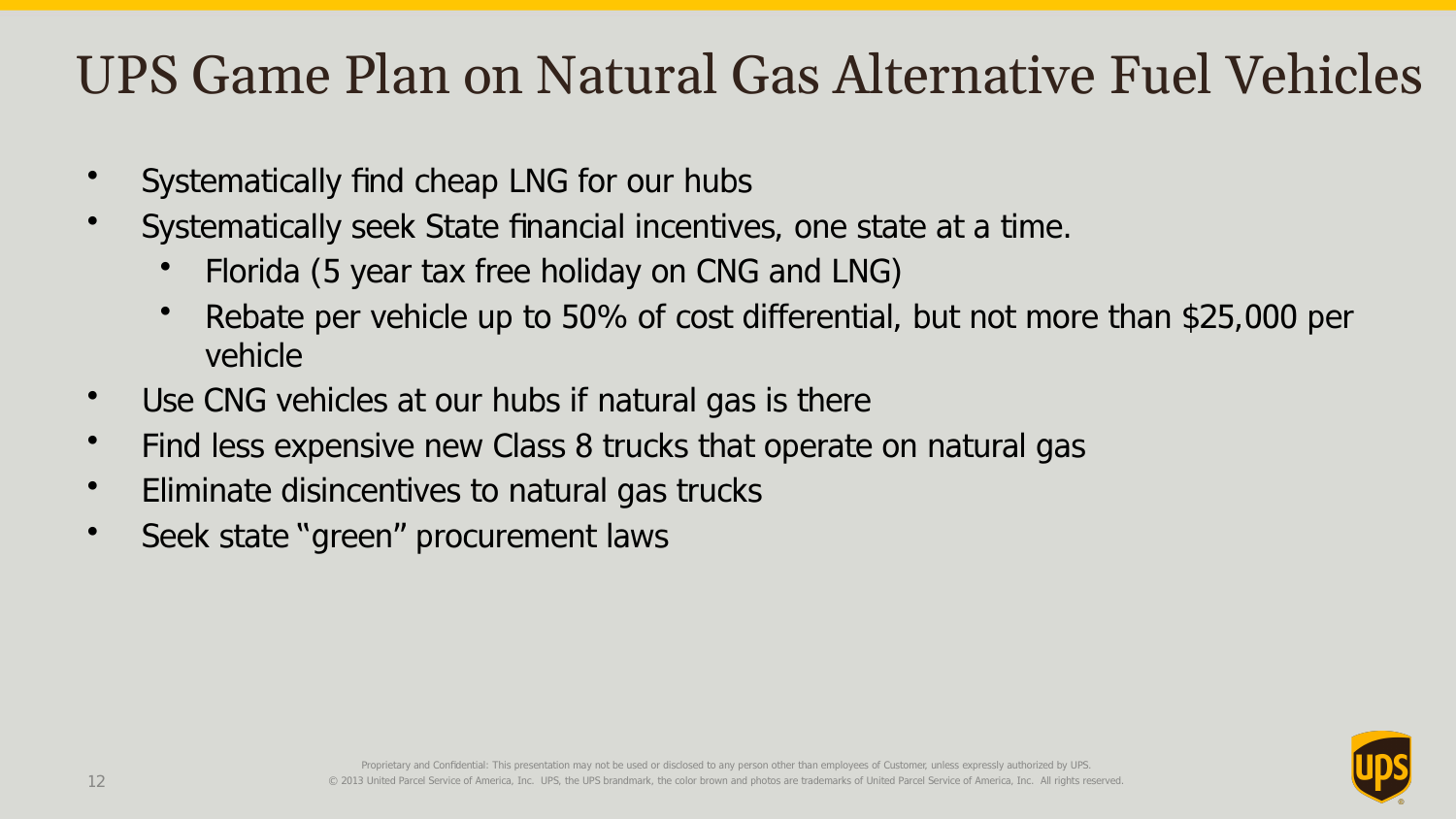

# UPS Game Plan on Natural Gas Alternative Fuel Vehicles
Systematically find cheap LNG for our hubs
Systematically seek State financial incentives, one state at a time.
Florida (5 year tax free holiday on CNG and LNG)
Rebate per vehicle up to 50% of cost differential, but not more than $25,000 per vehicle
Use CNG vehicles at our hubs if natural gas is there
Find less expensive new Class 8 trucks that operate on natural gas
Eliminate disincentives to natural gas trucks
Seek state “green” procurement laws

12